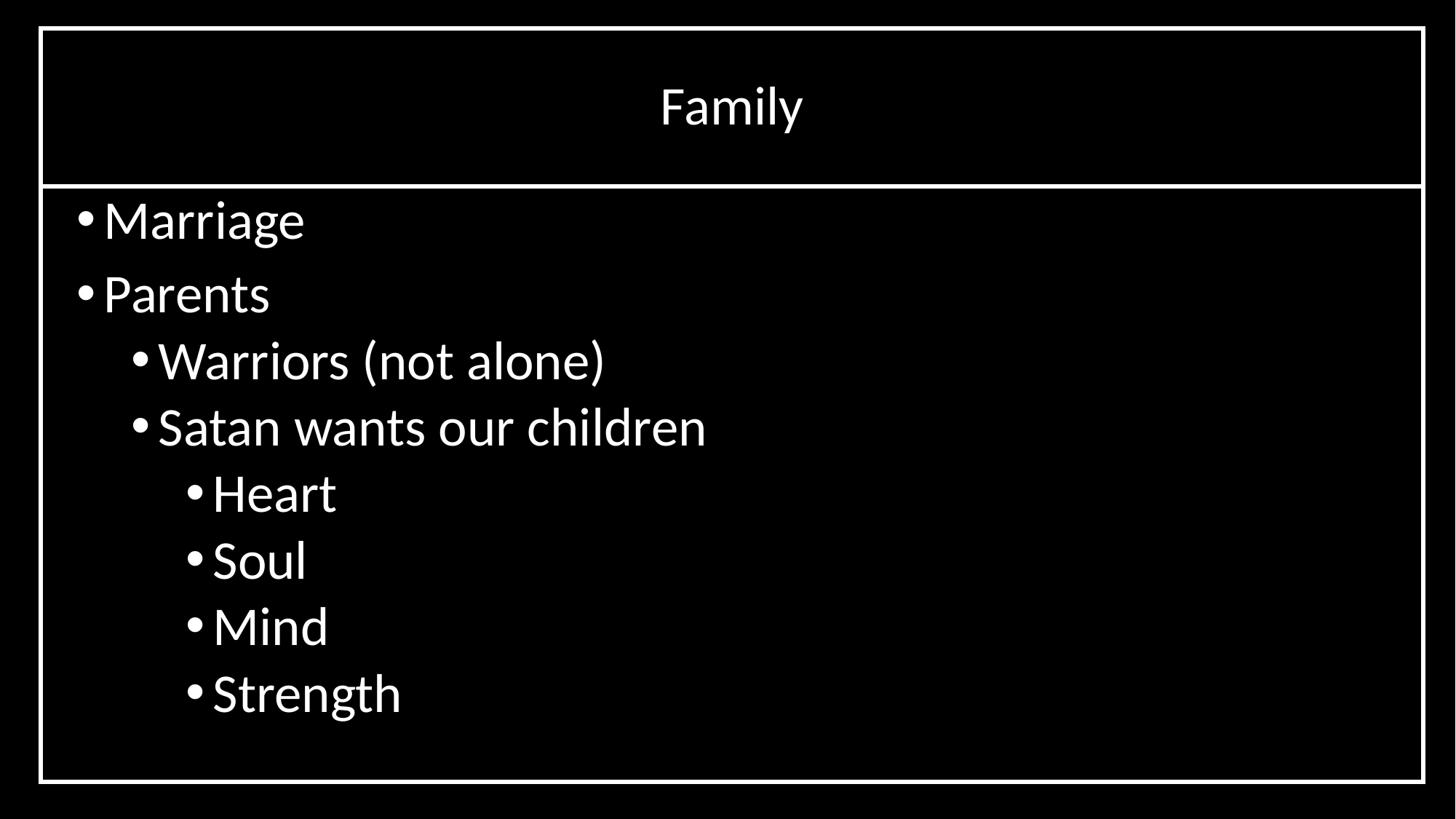

# Family
Marriage
Parents
Warriors (not alone)
Satan wants our children
Heart
Soul
Mind
Strength